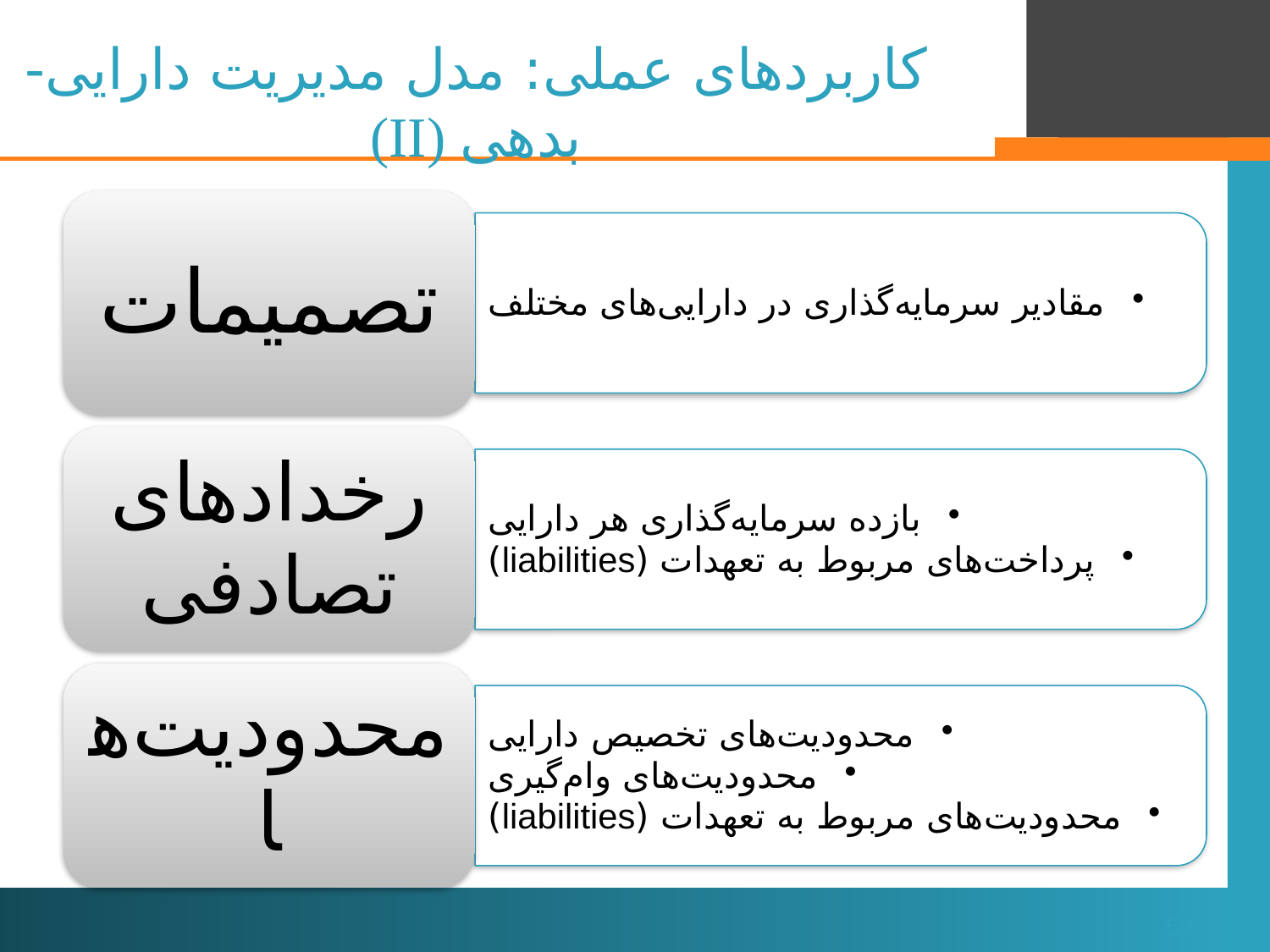

# کاربردهای عملی: مدل مدیریت دارایی-بدهی (II)
تصمیمات
مقادیر سرمایه‌گذاری در دارایی‌های مختلف
رخدادهای تصادفی
بازده سرمایه‌گذاری هر دارایی
محدودیت‌ها
محدودیت‌های تخصیص دارایی
محدودیت‌های وام‌گیری
50